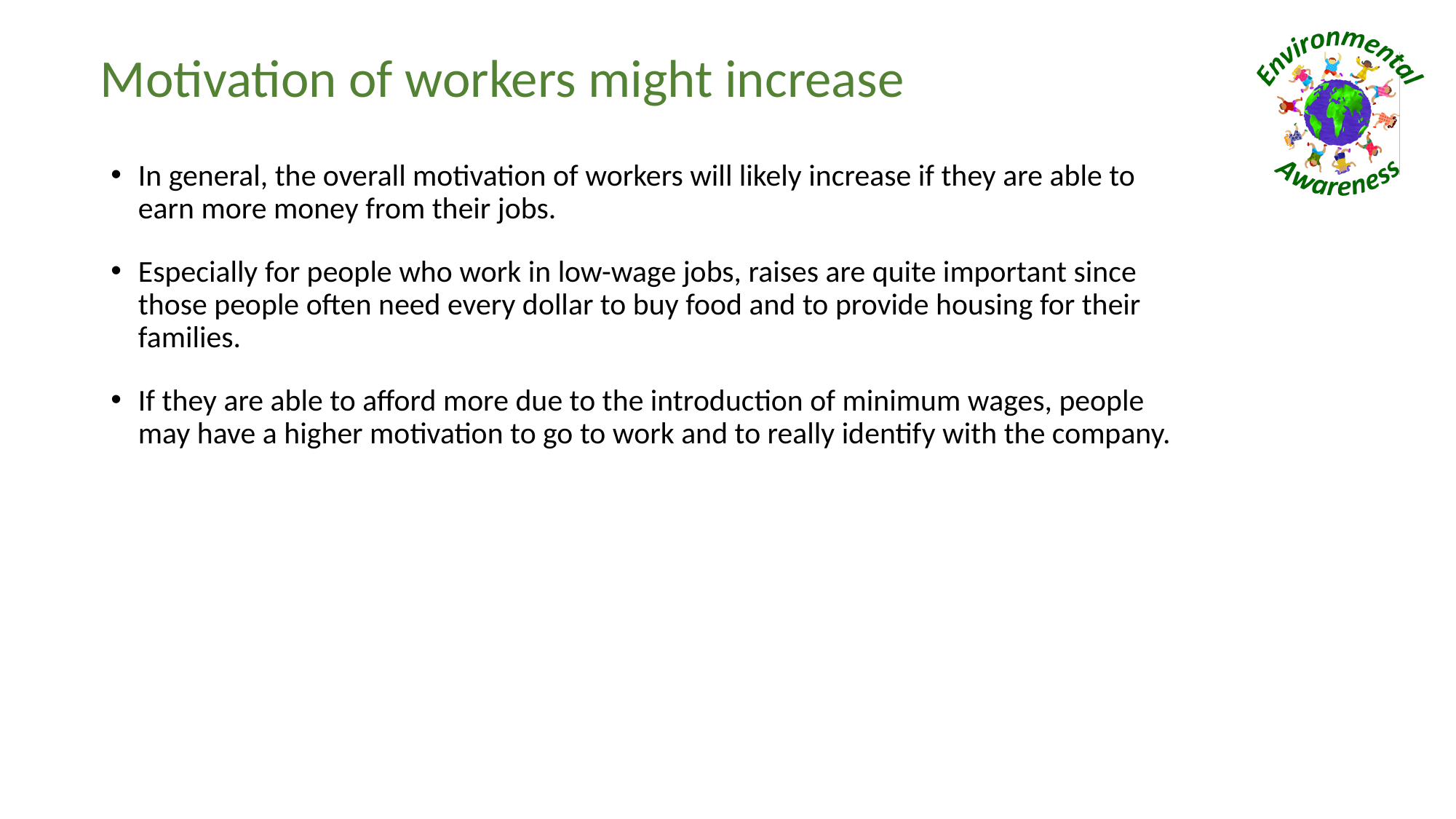

# Motivation of workers might increase
In general, the overall motivation of workers will likely increase if they are able to earn more money from their jobs.
Especially for people who work in low-wage jobs, raises are quite important since those people often need every dollar to buy food and to provide housing for their families.
If they are able to afford more due to the introduction of minimum wages, people may have a higher motivation to go to work and to really identify with the company.